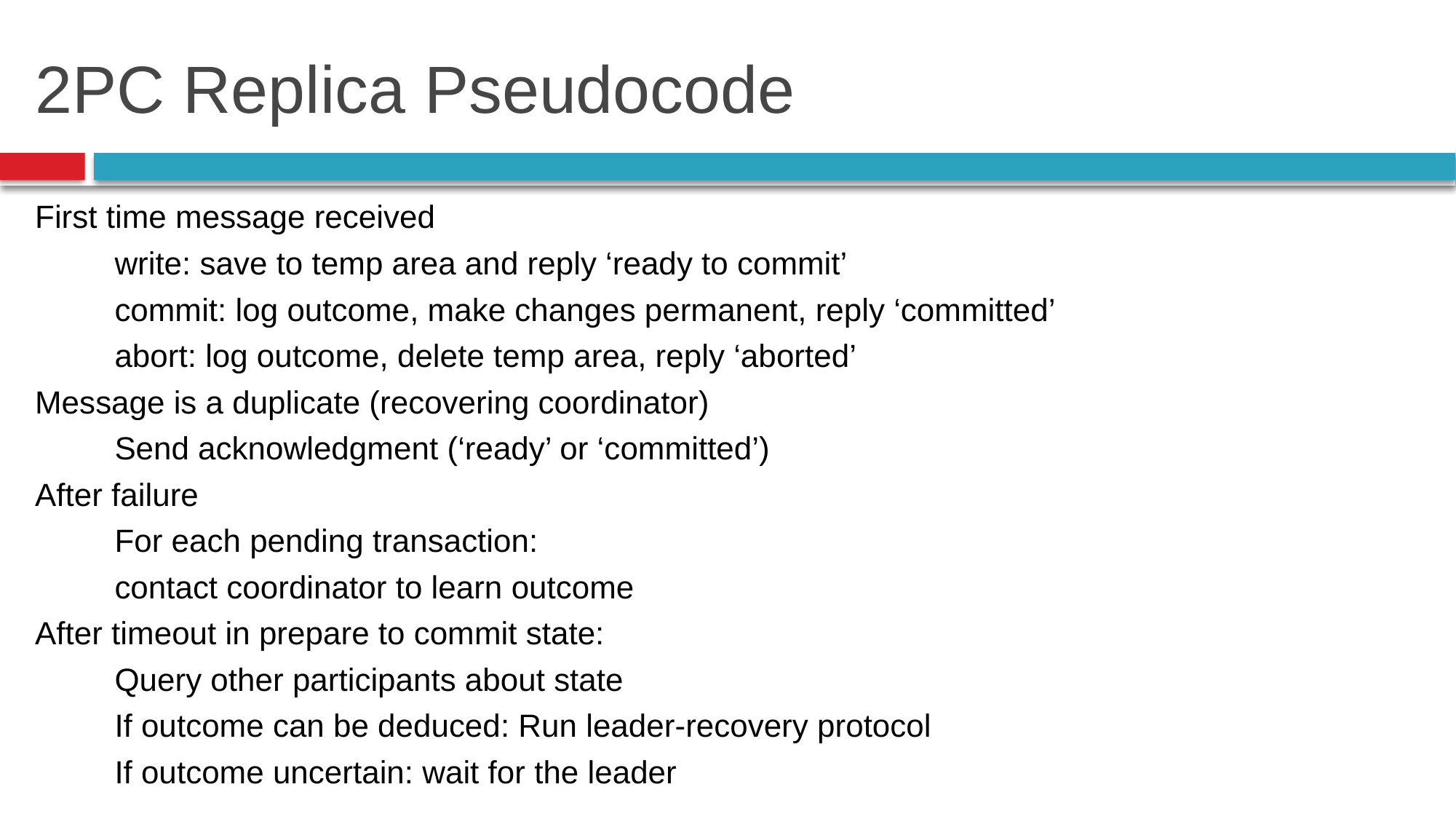

# 2PC Replica Pseudocode
First time message received
	write: save to temp area and reply ‘ready to commit’
 	commit: log outcome, make changes permanent, reply ‘committed’
 	abort: log outcome, delete temp area, reply ‘aborted’
Message is a duplicate (recovering coordinator)
	Send acknowledgment (‘ready’ or ‘committed’)
After failure
	For each pending transaction:
		contact coordinator to learn outcome
After timeout in prepare to commit state:
	Query other participants about state
		If outcome can be deduced: Run leader-recovery protocol
		If outcome uncertain: wait for the leader